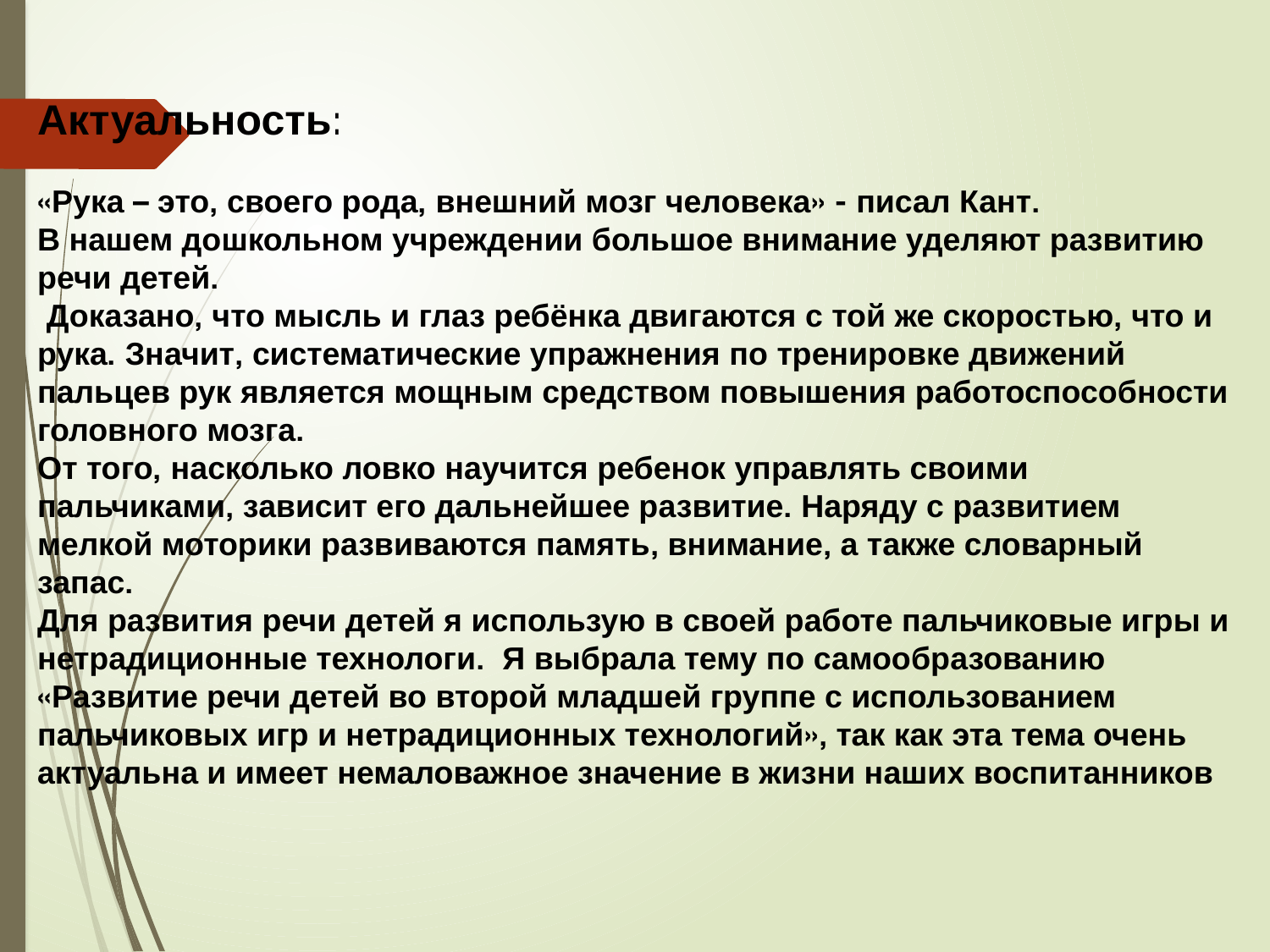

Актуальность:
«Рука – это, своего рода, внешний мозг человека» - писал Кант.
В нашем дошкольном учреждении большое внимание уделяют развитию речи детей.
 Доказано, что мысль и глаз ребёнка двигаются с той же скоростью, что и рука. Значит, систематические упражнения по тренировке движений пальцев рук является мощным средством повышения работоспособности головного мозга.
От того, насколько ловко научится ребенок управлять своими пальчиками, зависит его дальнейшее развитие. Наряду с развитием мелкой моторики развиваются память, внимание, а также словарный запас.
Для развития речи детей я использую в своей работе пальчиковые игры и нетрадиционные технологи.  Я выбрала тему по самообразованию «Развитие речи детей во второй младшей группе с использованием пальчиковых игр и нетрадиционных технологий», так как эта тема очень актуальна и имеет немаловажное значение в жизни наших воспитанников